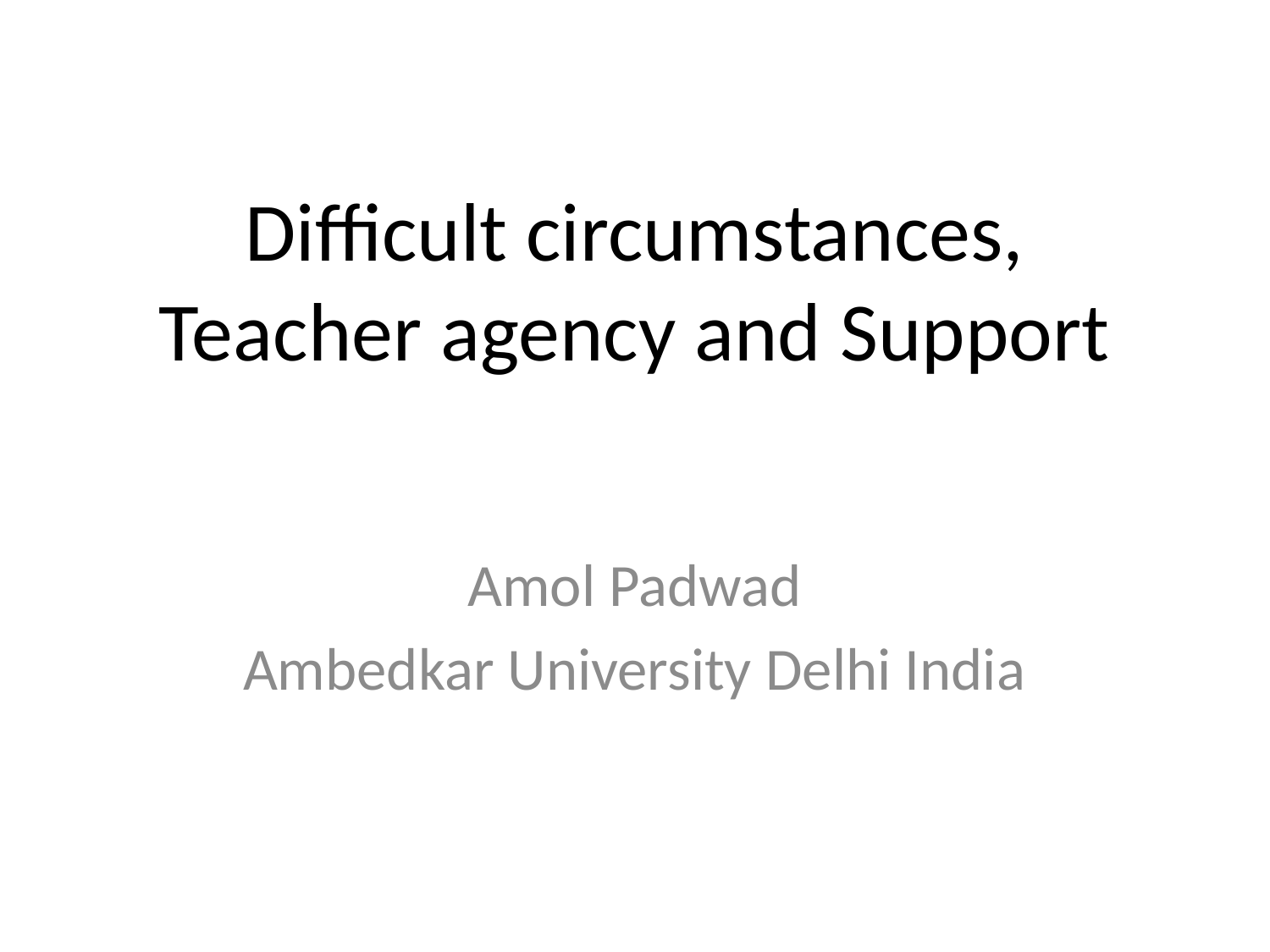

# Difficult circumstances, Teacher agency and Support
Amol Padwad
Ambedkar University Delhi India